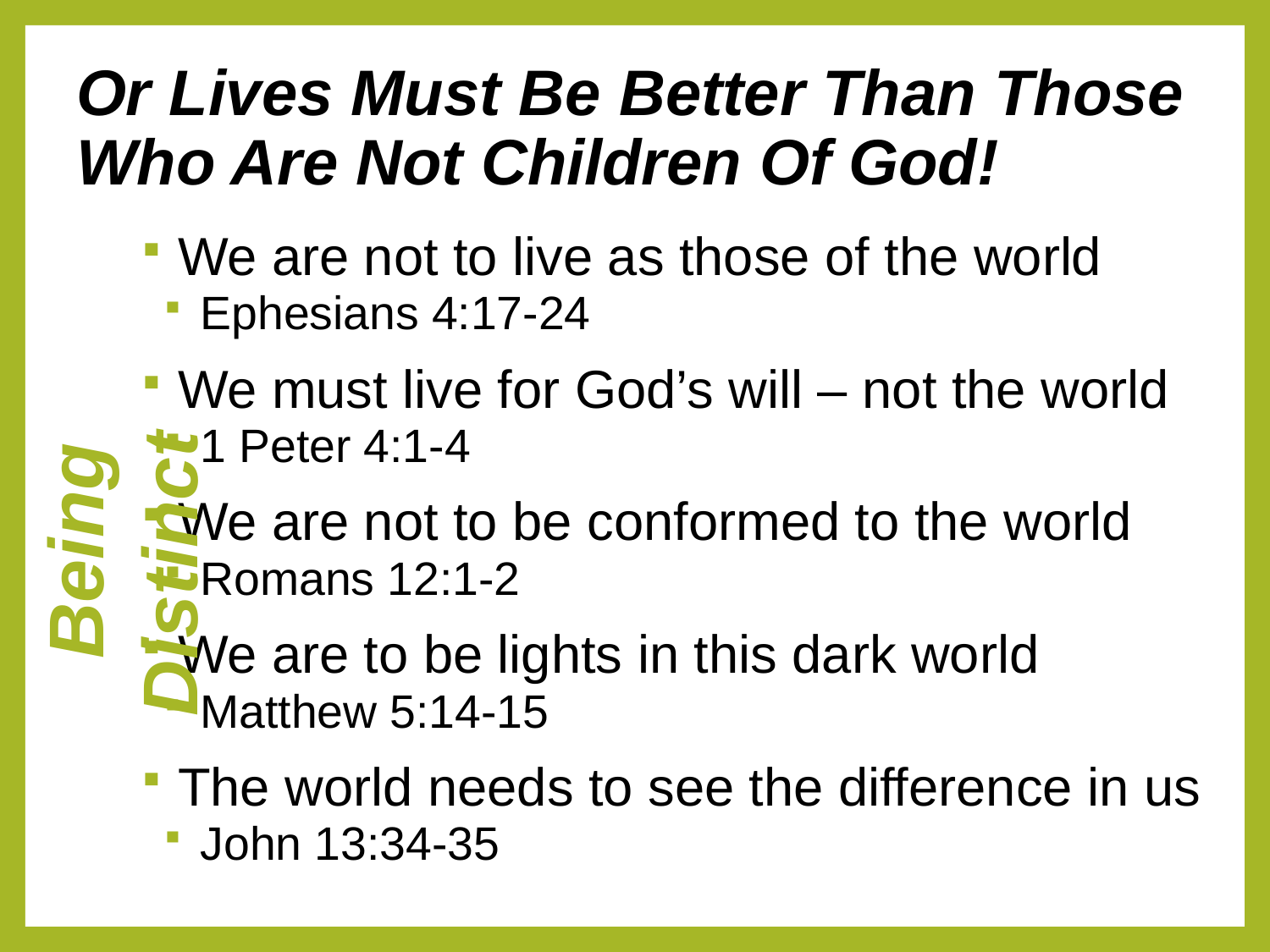

# Or Lives Must Be Better Than Those Who Are Not Children Of God!
We are not to live as those of the world
Ephesians 4:17-24
We must live for God’s will – not the world
1 Peter 4:1-4
We are not to be conformed to the world
Romans 12:1-2
We are to be lights in this dark world
Matthew 5:14-15
The world needs to see the difference in us
John 13:34-35
 Being Distinct